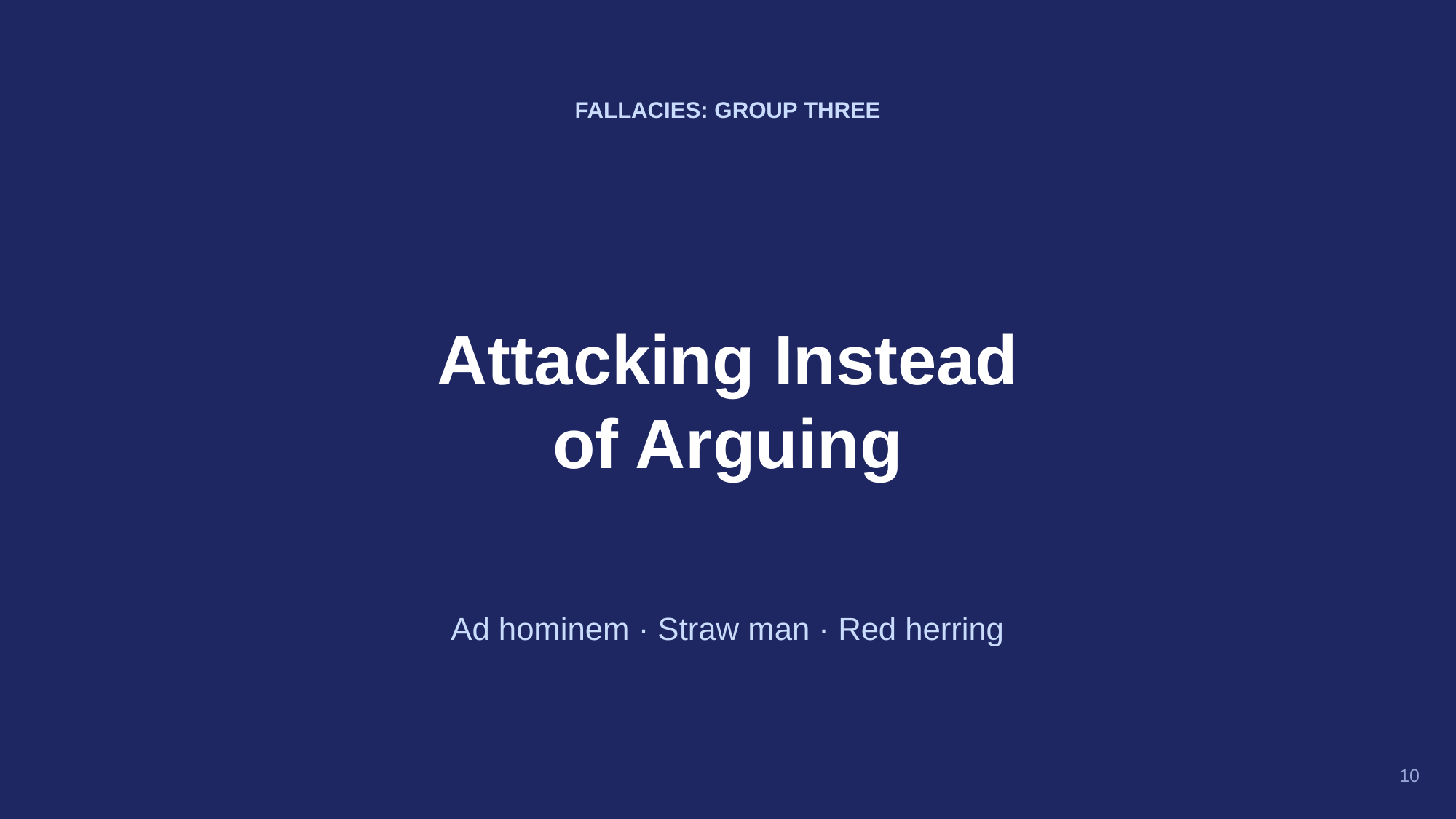

FALLACIES: GROUP THREE
Attacking Instead
of Arguing
Ad hominem · Straw man · Red herring
10